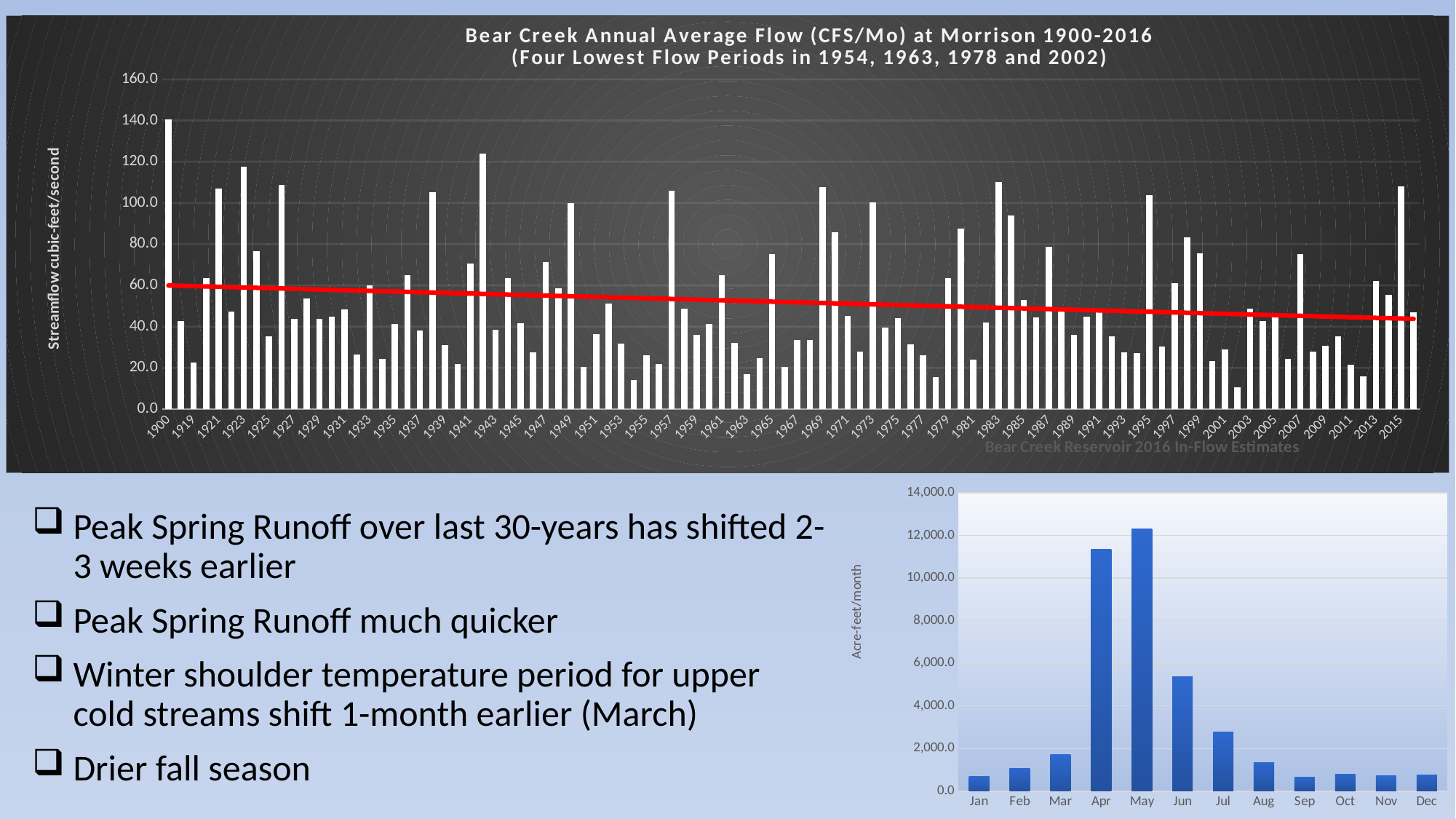

### Chart: Bear Creek Annual Average Flow (CFS/Mo) at Morrison 1900-2016
(Four Lowest Flow Periods in 1954, 1963, 1978 and 2002)

| Category | Annual Average |
|---|---|
| 1900 | 140.7 |
| 1901 | 42.78181818181818 |
| 1919 | 22.433333333333334 |
| 1920 | 63.65833333333334 |
| 1921 | 107.05833333333334 |
| 1922 | 47.31666666666666 |
| 1923 | 117.52499999999999 |
| 1924 | 76.45833333333333 |
| 1925 | 35.333333333333336 |
| 1926 | 108.66666666666667 |
| 1927 | 43.80833333333334 |
| 1928 | 53.775 |
| 1929 | 43.68333333333334 |
| 1930 | 44.64166666666666 |
| 1931 | 48.175000000000004 |
| 1932 | 26.28333333333333 |
| 1933 | 59.900000000000006 |
| 1934 | 24.401666666666667 |
| 1935 | 41.151666666666664 |
| 1936 | 65.04166666666667 |
| 1937 | 38.04333333333333 |
| 1938 | 105.30833333333334 |
| 1939 | 31.059166666666666 |
| 1940 | 21.878333333333334 |
| 1941 | 70.62083333333335 |
| 1942 | 123.80833333333334 |
| 1943 | 38.324999999999996 |
| 1944 | 63.494166666666665 |
| 1945 | 41.49416666666667 |
| 1946 | 27.641666666666666 |
| 1947 | 71.36666666666666 |
| 1948 | 58.449999999999996 |
| 1949 | 99.99166666666667 |
| 1950 | 20.565833333333334 |
| 1951 | 36.4925 |
| 1952 | 51.29500000000001 |
| 1953 | 31.83 |
| 1954 | 14.075000000000001 |
| 1955 | 26.0625 |
| 1956 | 21.81833333333333 |
| 1957 | 106.01333333333336 |
| 1958 | 48.777499999999996 |
| 1959 | 36.025 |
| 1960 | 41.458333333333336 |
| 1961 | 64.89166666666667 |
| 1962 | 31.954999999999995 |
| 1963 | 16.831666666666667 |
| 1964 | 24.692499999999995 |
| 1965 | 75.03416666666666 |
| 1966 | 20.613333333333333 |
| 1967 | 33.37666666666667 |
| 1968 | 33.61666666666667 |
| 1969 | 107.85833333333333 |
| 1970 | 85.77500000000002 |
| 1971 | 45.341666666666676 |
| 1972 | 27.95 |
| 1973 | 100.24166666666667 |
| 1974 | 39.63333333333333 |
| 1975 | 44.11666666666665 |
| 1976 | 31.225000000000005 |
| 1977 | 26.248333333333324 |
| 1978 | 15.638333333333334 |
| 1979 | 63.53333333333333 |
| 1980 | 87.73333333333335 |
| 1981 | 24.03833333333333 |
| 1982 | 42.041666666666664 |
| 1983 | 110.27499999999999 |
| 1984 | 93.89166666666667 |
| 1985 | 52.975 |
| 1986 | 44.583333333333336 |
| 1987 | 78.84999999999998 |
| 1988 | 47.291666666666664 |
| 1989 | 35.94166666666667 |
| 1990 | 44.775 |
| 1991 | 48.56666666666666 |
| 1992 | 35.4 |
| 1993 | 27.358333333333334 |
| 1994 | 27.041666666666668 |
| 1995 | 103.98333333333333 |
| 1996 | 30.391666666666666 |
| 1997 | 60.96666666666667 |
| 1998 | 83.37500000000001 |
| 1999 | 75.61666666666666 |
| 2000 | 23.366666666666664 |
| 2001 | 28.941666666666663 |
| 2002 | 10.410833333333333 |
| 2003 | 48.55666666666668 |
| 2004 | 42.633333333333326 |
| 2005 | 45.84166666666666 |
| 2006 | 24.16380316019499 |
| 2007 | 75.28812965764553 |
| 2008 | 28.000938533086785 |
| 2009 | 30.845282120244295 |
| 2010 | 35.41170785005883 |
| 2011 | 21.40375133075587 |
| 2012 | 15.788143665602064 |
| 2013 | 62.066201602510226 |
| 2014 | 55.27781980164733 |
| 2015 | 108.18124707172588 |
| 2016 | 47.0 |

### Chart: Bear Creek Reservoir 2016 In-Flow Estimates

| Category | Total Inflow |
|---|---|
| Jan | 711.2426100000001 |
| Feb | 1062.15429 |
| Mar | 1708.9494000000002 |
| Apr | 11360.2104 |
| May | 12294.600000000002 |
| Jun | 5384.6382 |
| Jul | 2766.285 |
| Aug | 1340.1114000000002 |
| Sep | 647.8461 |
| Oct | 780.7071000000001 |
| Nov | 719.829 |
| Dec | 774.5598 |
Peak Spring Runoff over last 30-years has shifted 2-3 weeks earlier
Peak Spring Runoff much quicker
Winter shoulder temperature period for upper cold streams shift 1-month earlier (March)
Drier fall season